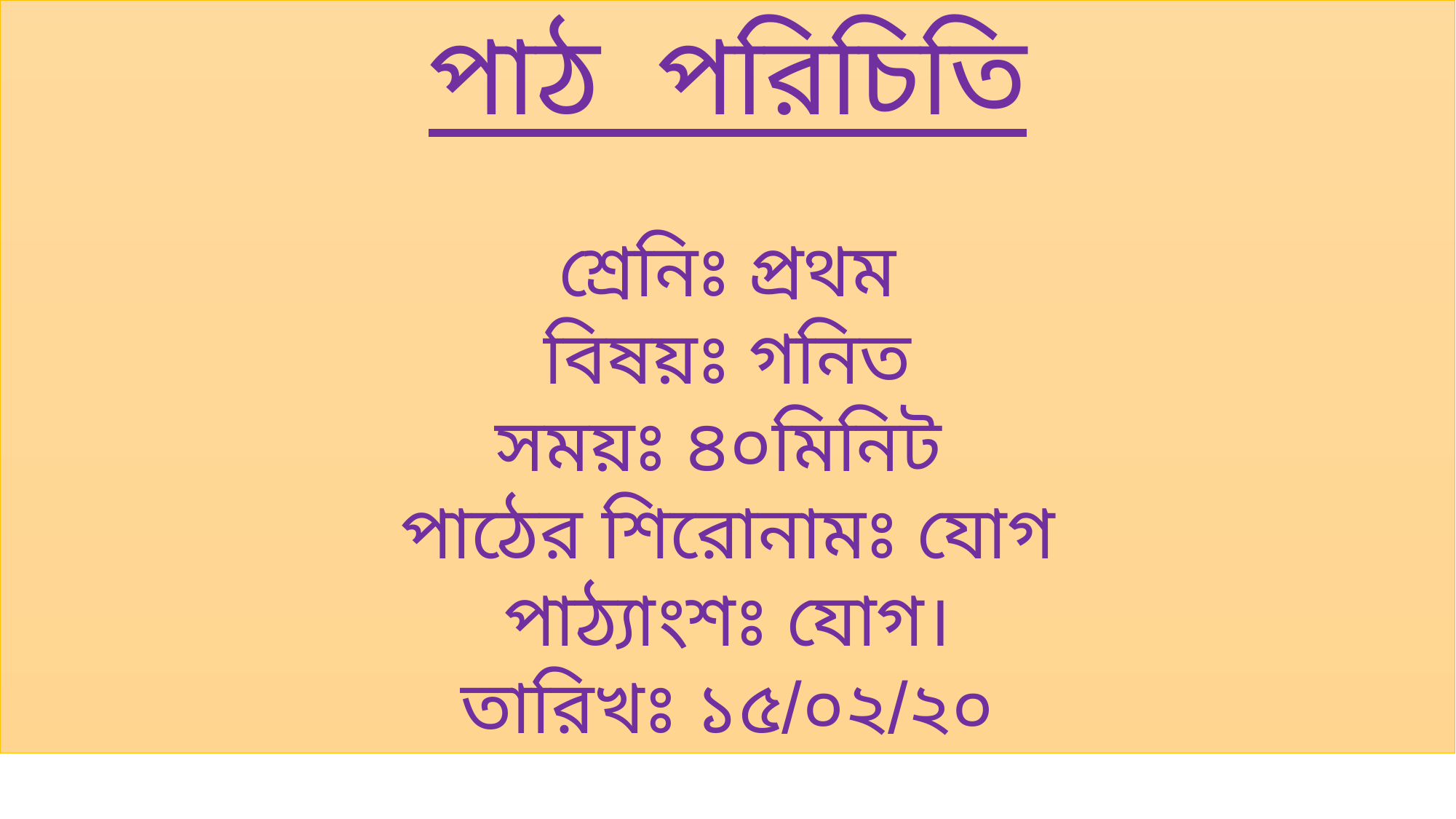

পাঠ  পরিচিতি

শ্রেনিঃ প্রথম
বিষয়ঃ গনিত
সময়ঃ ৪০মিনিট
পাঠের শিরোনামঃ যোগ
পাঠ্যাংশঃ যোগ।
তারিখঃ ১৫/০২/২০